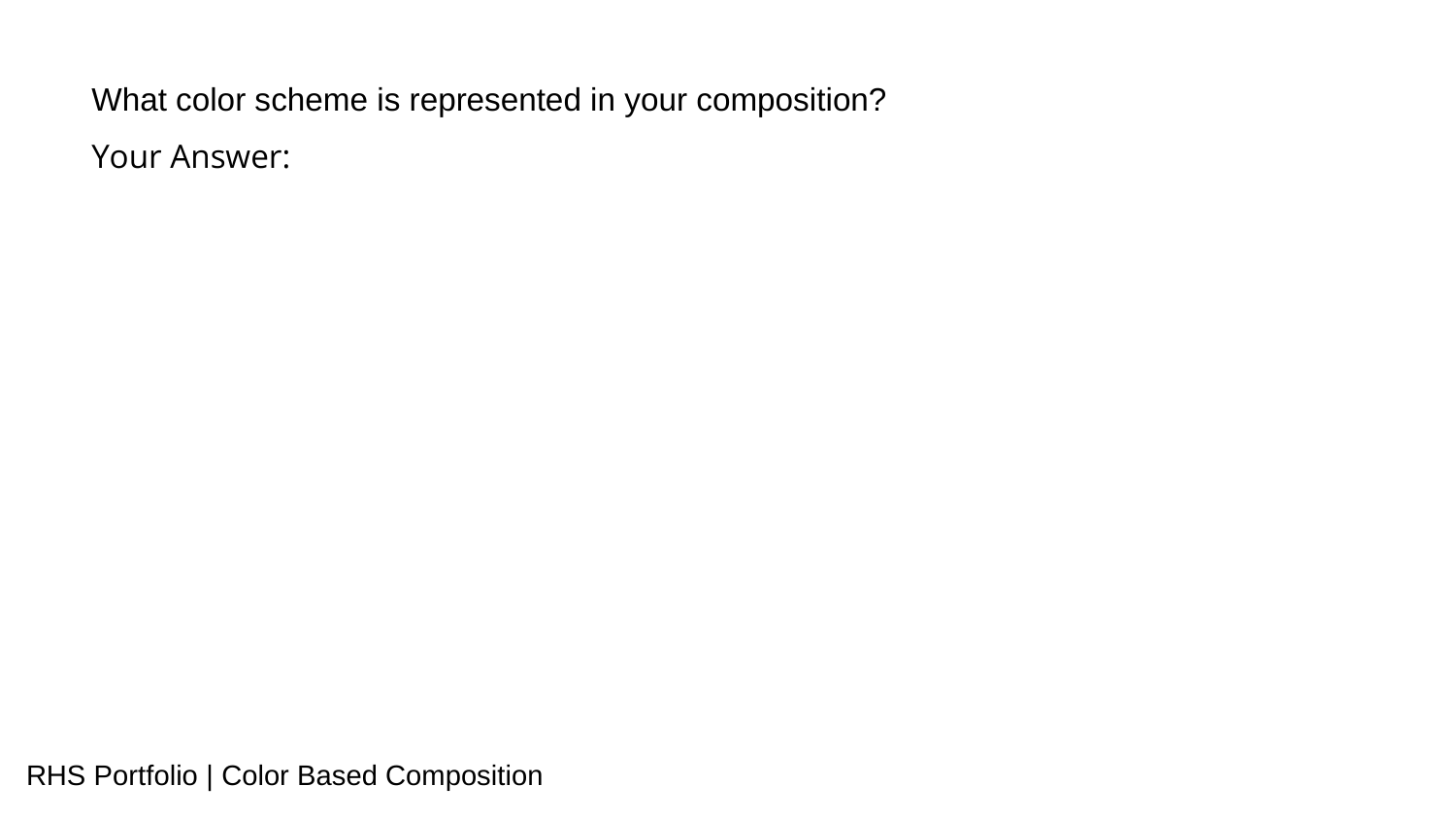

What color scheme is represented in your composition?

Your Answer:

RHS Portfolio | Color Based Composition